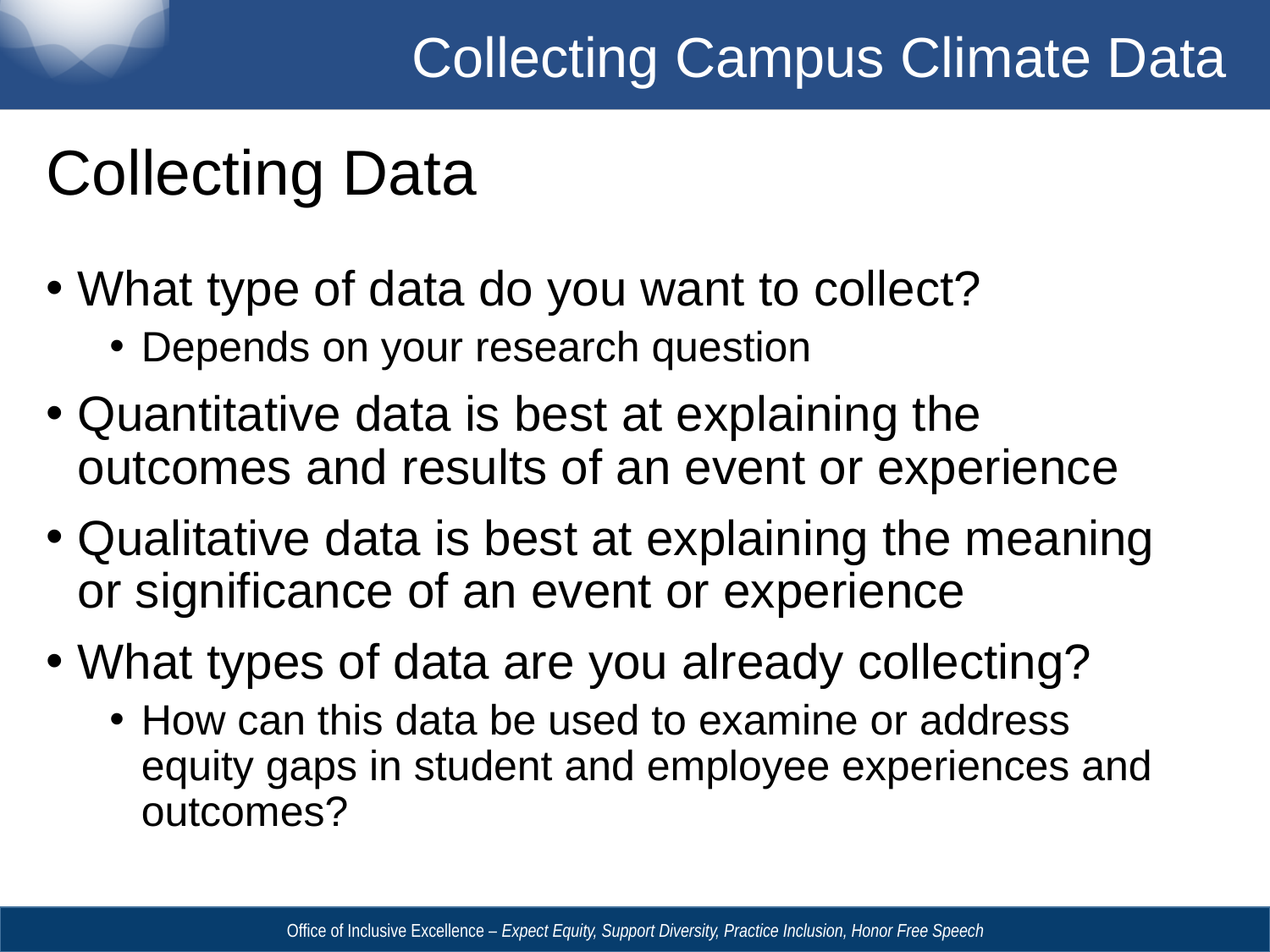

Collecting Campus Climate Data
# Collecting Data
What type of data do you want to collect?
Depends on your research question
Quantitative data is best at explaining the outcomes and results of an event or experience
Qualitative data is best at explaining the meaning or significance of an event or experience
What types of data are you already collecting?
How can this data be used to examine or address equity gaps in student and employee experiences and outcomes?